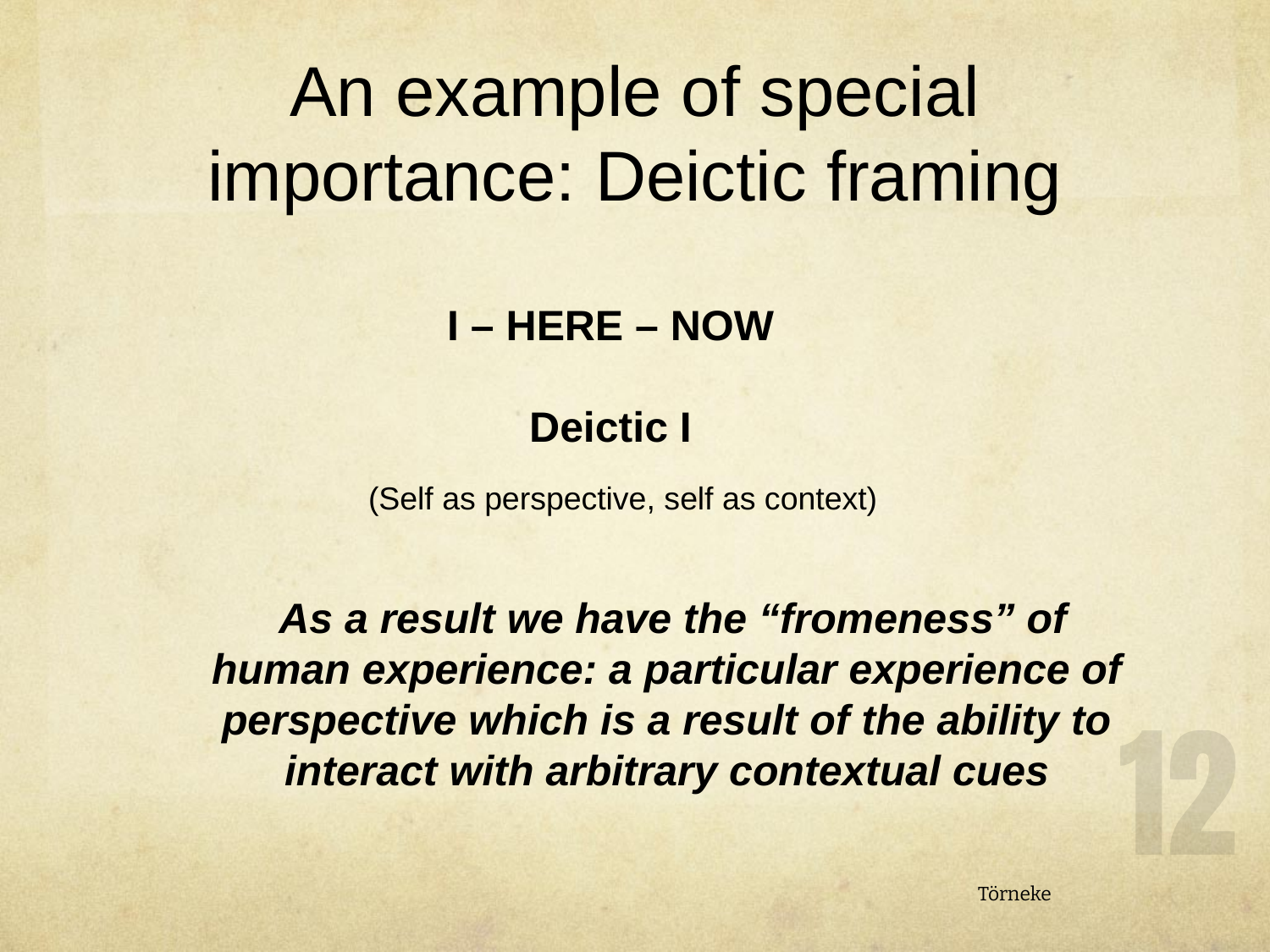

# An example of special importance: Deictic framing
Here /There
I /You
Now/Then
Left and right
	 As a result we have the “fromeness” of human experience: a particular experience of perspective which is a result of the ability to interact with arbitrary contextual cues

I – HERE – NOW

Deictic I

(Self as perspective, self as context)

12
Törneke